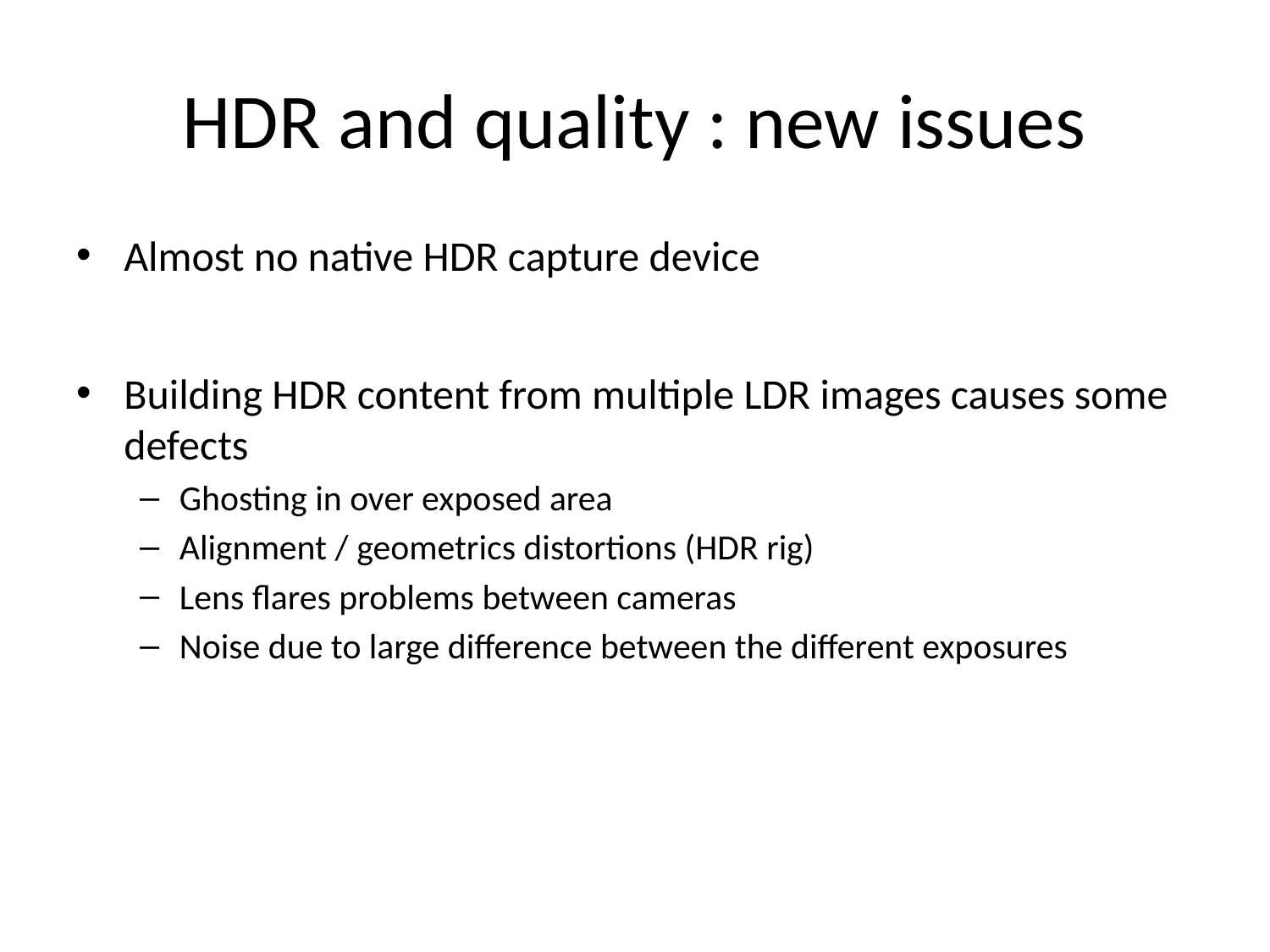

# HDR and quality : new issues
Almost no native HDR capture device

Building HDR content from multiple LDR images causes some defects
Ghosting in over exposed area
Alignment / geometrics distortions (HDR rig)
Lens flares problems between cameras
Noise due to large difference between the different exposures